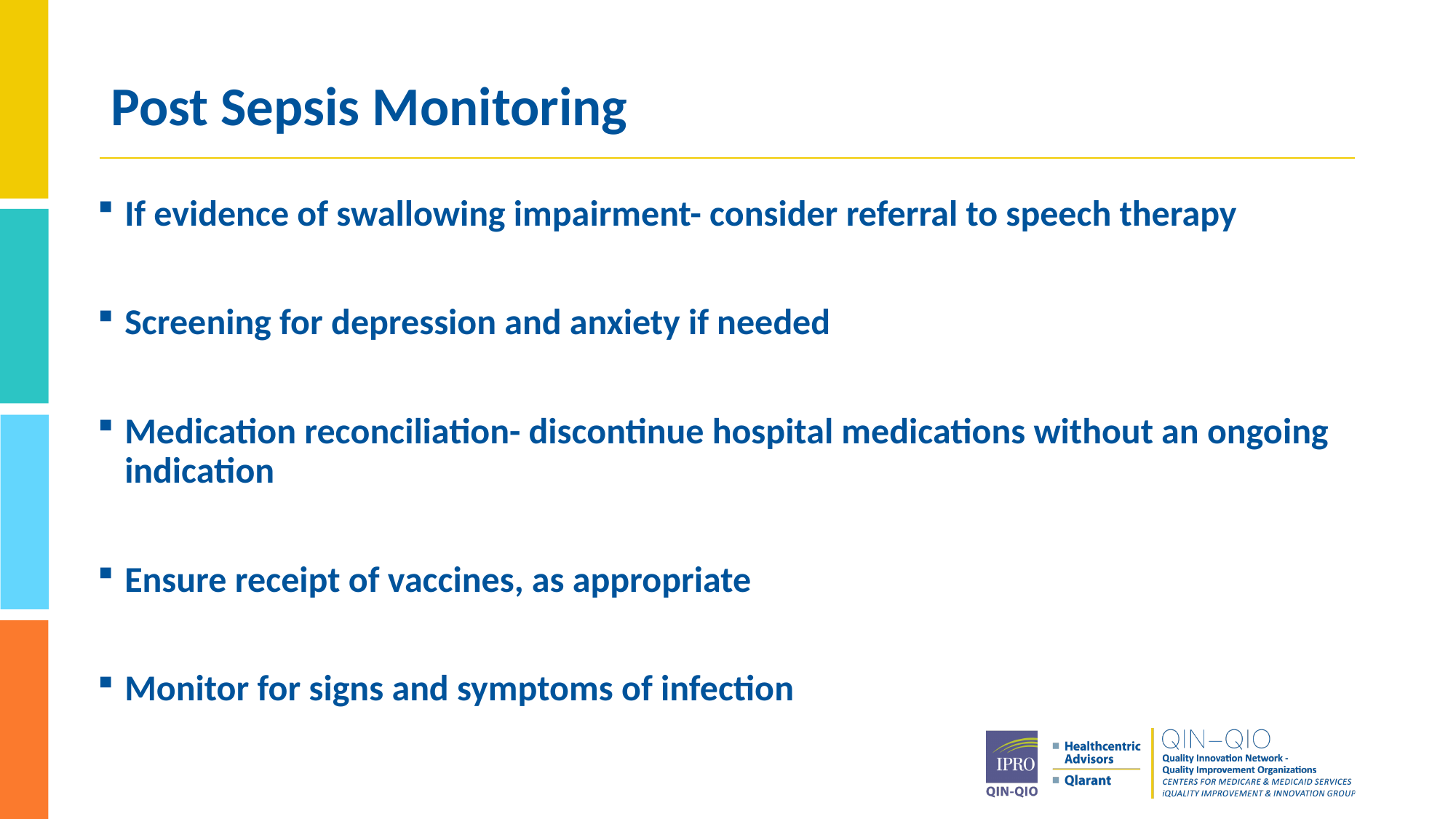

# Post Sepsis Monitoring
If evidence of swallowing impairment- consider referral to speech therapy

Screening for depression and anxiety if needed

Medication reconciliation- discontinue hospital medications without an ongoing indication

Ensure receipt of vaccines, as appropriate

Monitor for signs and symptoms of infection